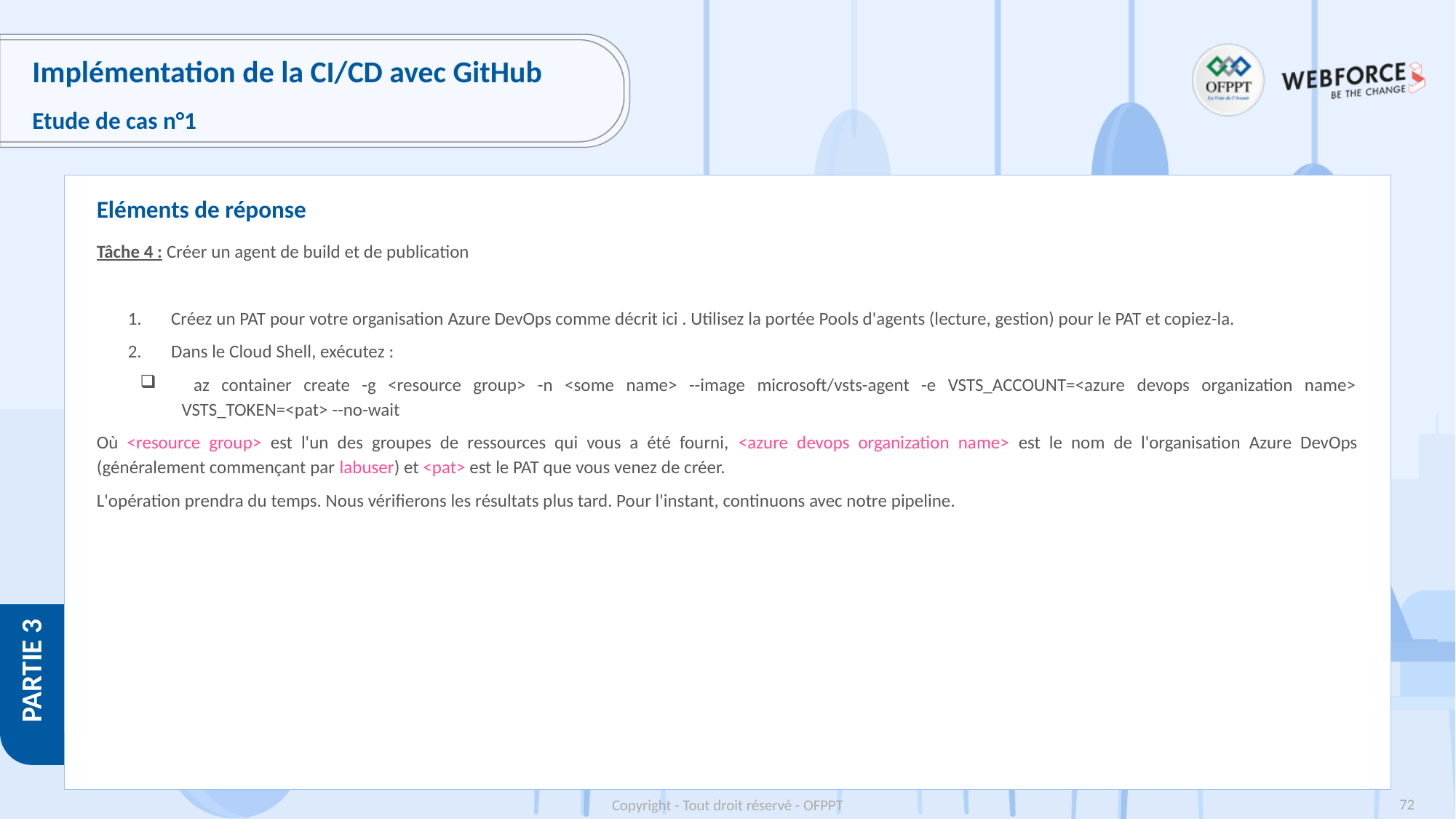

# Implémentation de la CI/CD avec GitHub
Etude de cas n°1
Eléments de réponse
Tâche 4 : Créer un agent de build et de publication

Créez un PAT pour votre organisation Azure DevOps comme décrit ici . Utilisez la portée Pools d'agents (lecture, gestion) pour le PAT et copiez-la.
Dans le Cloud Shell, exécutez :
 az container create -g <resource group> -n <some name> --image microsoft/vsts-agent -e VSTS_ACCOUNT=<azure devops organization name> VSTS_TOKEN=<pat> --no-wait
Où <resource group> est l'un des groupes de ressources qui vous a été fourni, <azure devops organization name> est le nom de l'organisation Azure DevOps (généralement commençant par labuser) et <pat> est le PAT que vous venez de créer.
L'opération prendra du temps. Nous vérifierons les résultats plus tard. Pour l'instant, continuons avec notre pipeline.